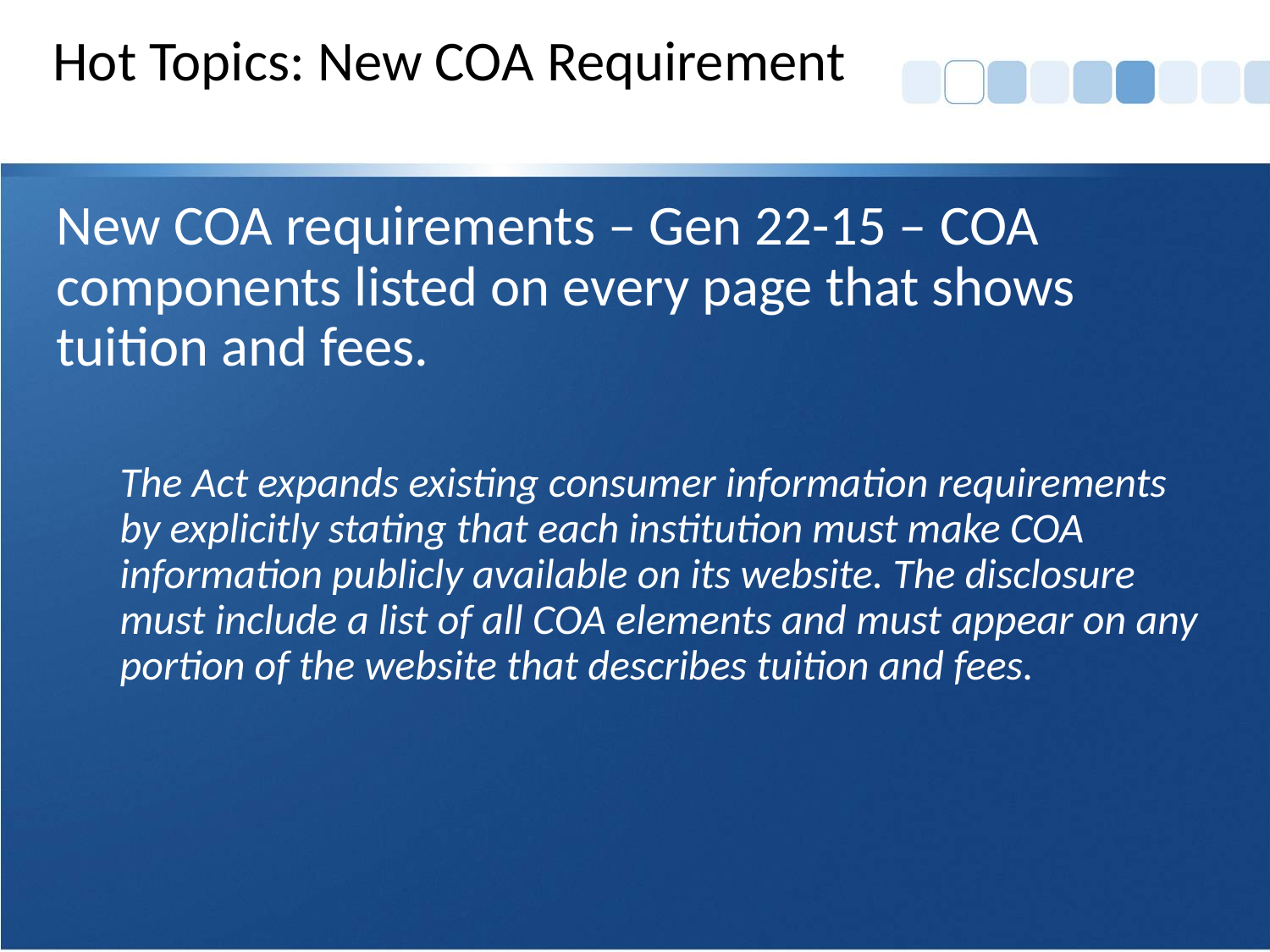

# Hot Topics: New COA Requirement
New COA requirements – Gen 22-15 – COA components listed on every page that shows tuition and fees.

The Act expands existing consumer information requirements by explicitly stating that each institution must make COA information publicly available on its website. The disclosure must include a list of all COA elements and must appear on any portion of the website that describes tuition and fees.